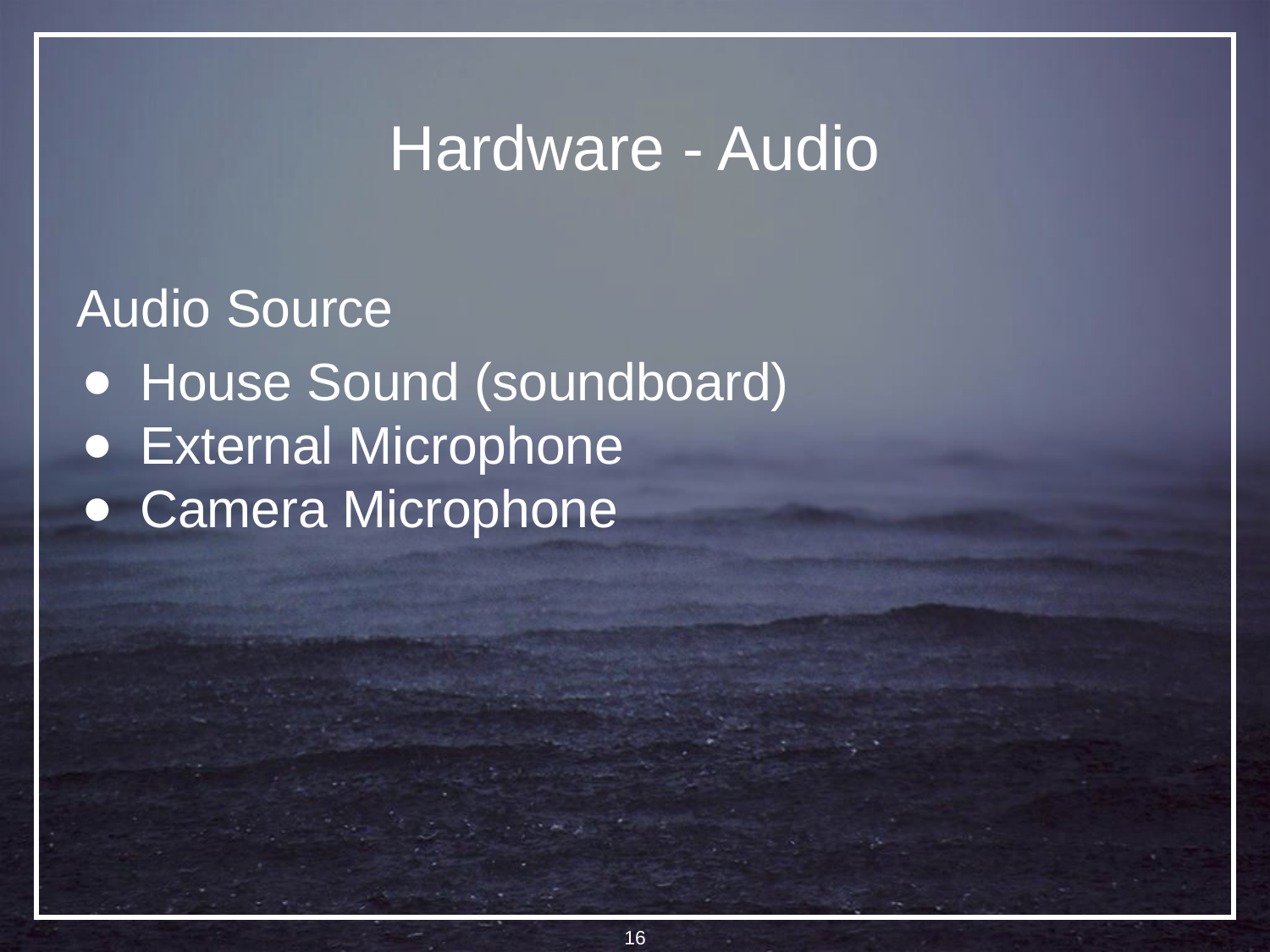

# Hardware - Audio
Audio Source
House Sound (soundboard)
External Microphone
Camera Microphone

16